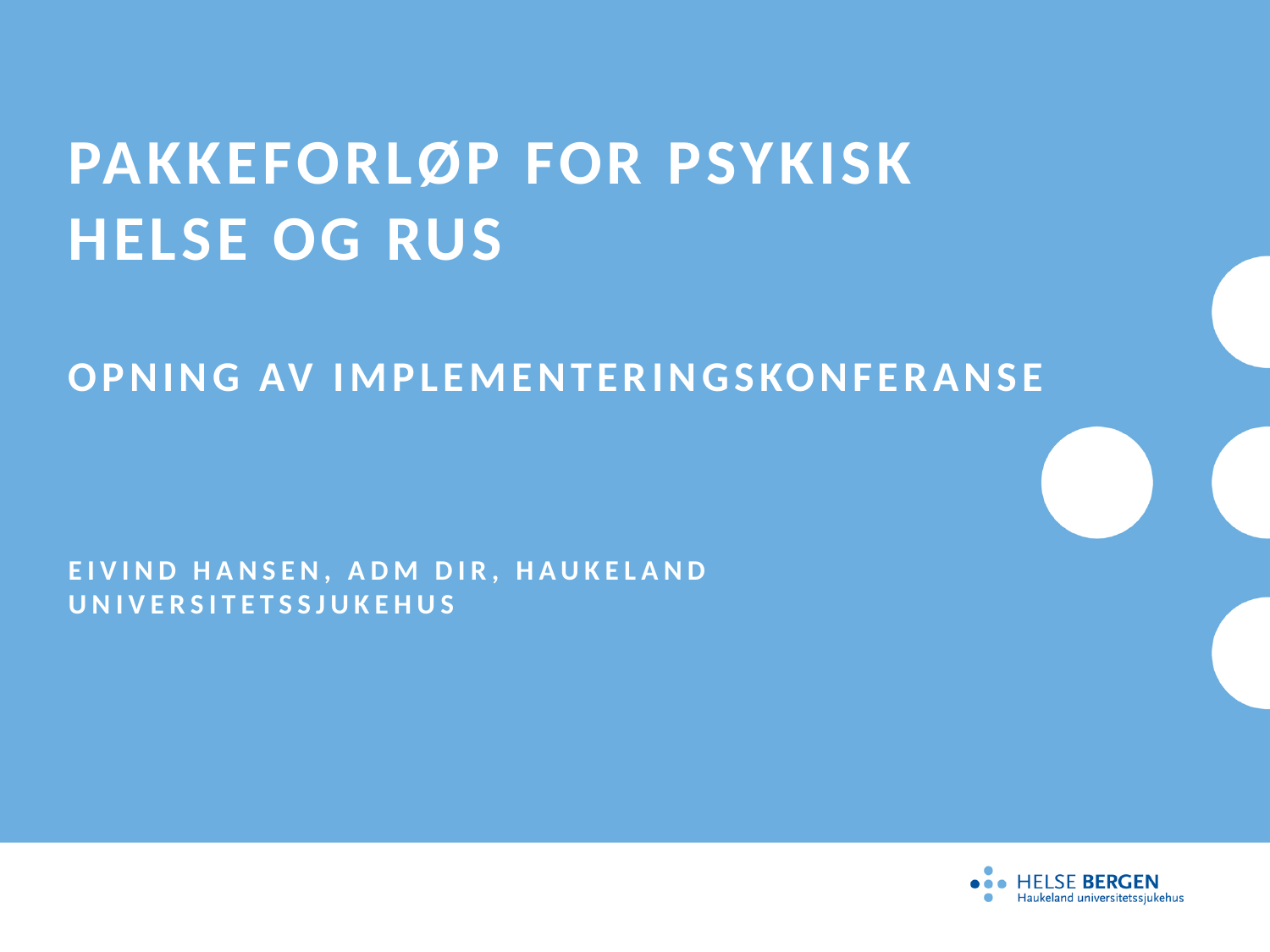

# Pakkeforløp for psykisk helse og rus opning av implementeringskonferanse Eivind hansen, Adm dir, haukeland universitetssjukehus